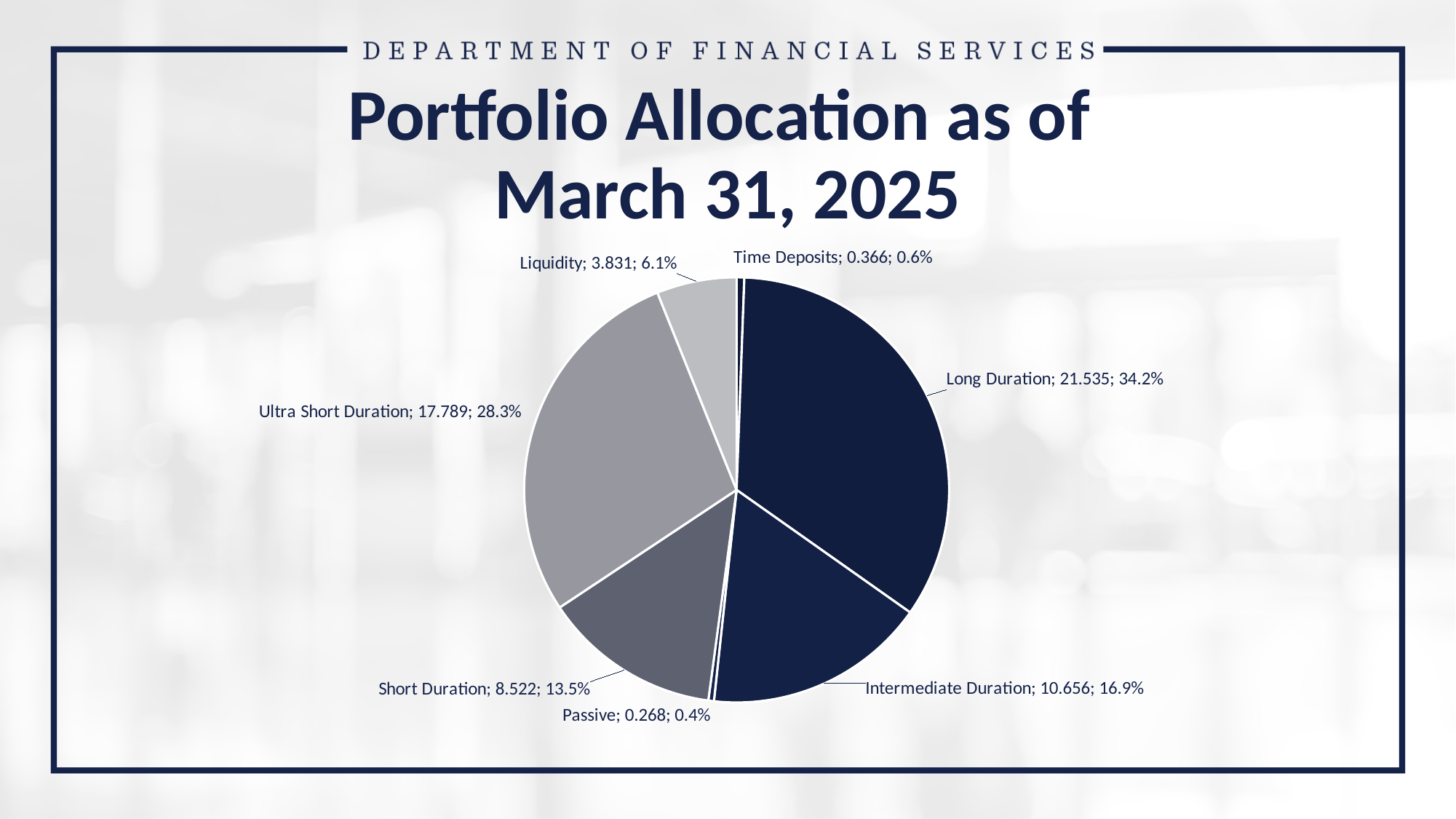

# Portfolio Allocation as of March 31, 2025

### Chart

| Category | Mkt Value | % | Column1 |
|---|---|---|---|
| Time Deposits | 0.366 | 0.005812568488255752 | None |
| Long Duration | 21.535 | 0.3420045420617148 | None |
| Intermediate Duration | 10.656 | 0.16923150221544617 | None |
| Passive | 0.268 | 0.004256197690853939 | None |
| Short Duration | 8.522 | 0.13534073403528832 | None |
| Ultra Short Duration | 17.789 | 0.2825130623977639 | None |
|  Liquidity | 3.831 | 0.06084139311067702 | 0.3433544555084409 |